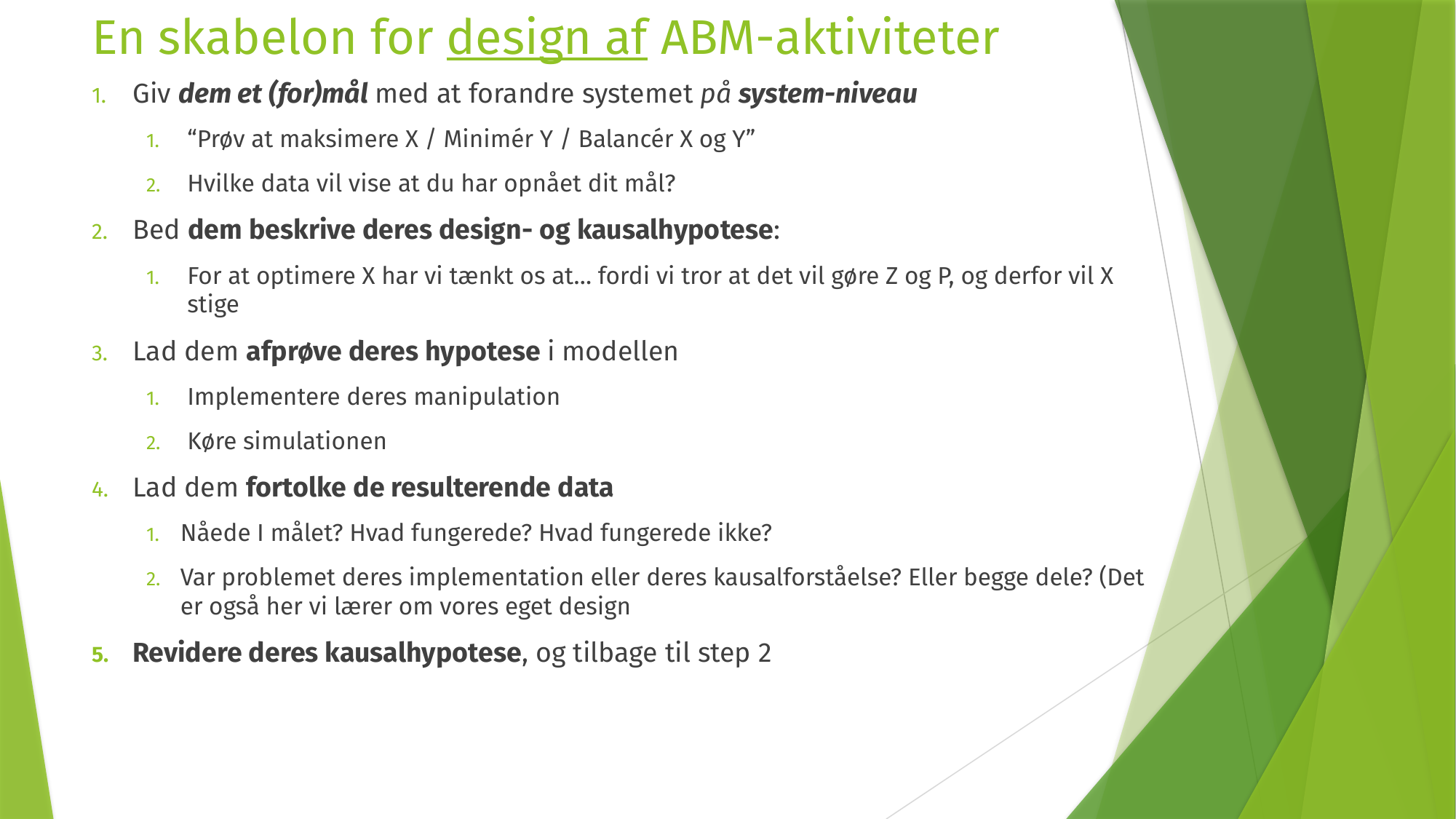

# En skabelon for design af ABM-aktiviteter
Giv dem et (for)mål med at forandre systemet på system-niveau
“Prøv at maksimere X / Minimér Y / Balancér X og Y”
Hvilke data vil vise at du har opnået dit mål?
Bed dem beskrive deres design- og kausalhypotese:
For at optimere X har vi tænkt os at… fordi vi tror at det vil gøre Z og P, og derfor vil X stige
Lad dem afprøve deres hypotese i modellen
Implementere deres manipulation
Køre simulationen
Lad dem fortolke de resulterende data
Nåede I målet? Hvad fungerede? Hvad fungerede ikke?
Var problemet deres implementation eller deres kausalforståelse? Eller begge dele? (Det er også her vi lærer om vores eget design
Revidere deres kausalhypotese, og tilbage til step 2